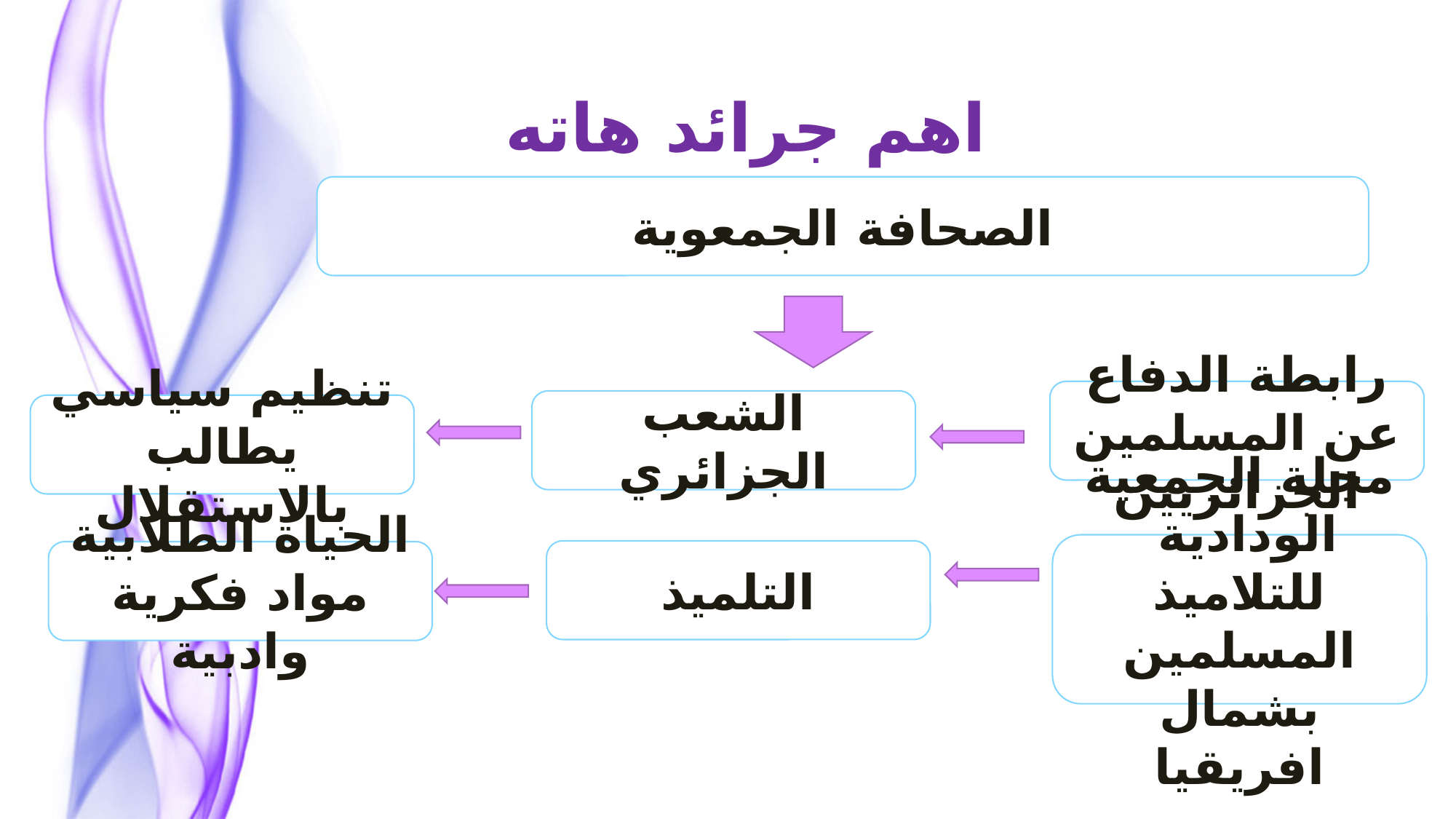

اهم جرائد هاته المرحلة
الصحافة الجمعوية

رابطة الدفاع عن المسلمين الجزائريين
الشعب الجزائري
تنظيم سياسي يطالب بالاستقلال

مجلة الجمعية الودادية  للتلاميذ المسلمين بشمال افريقيا
التلميذ
الحياة الطلابية مواد فكرية وادبية